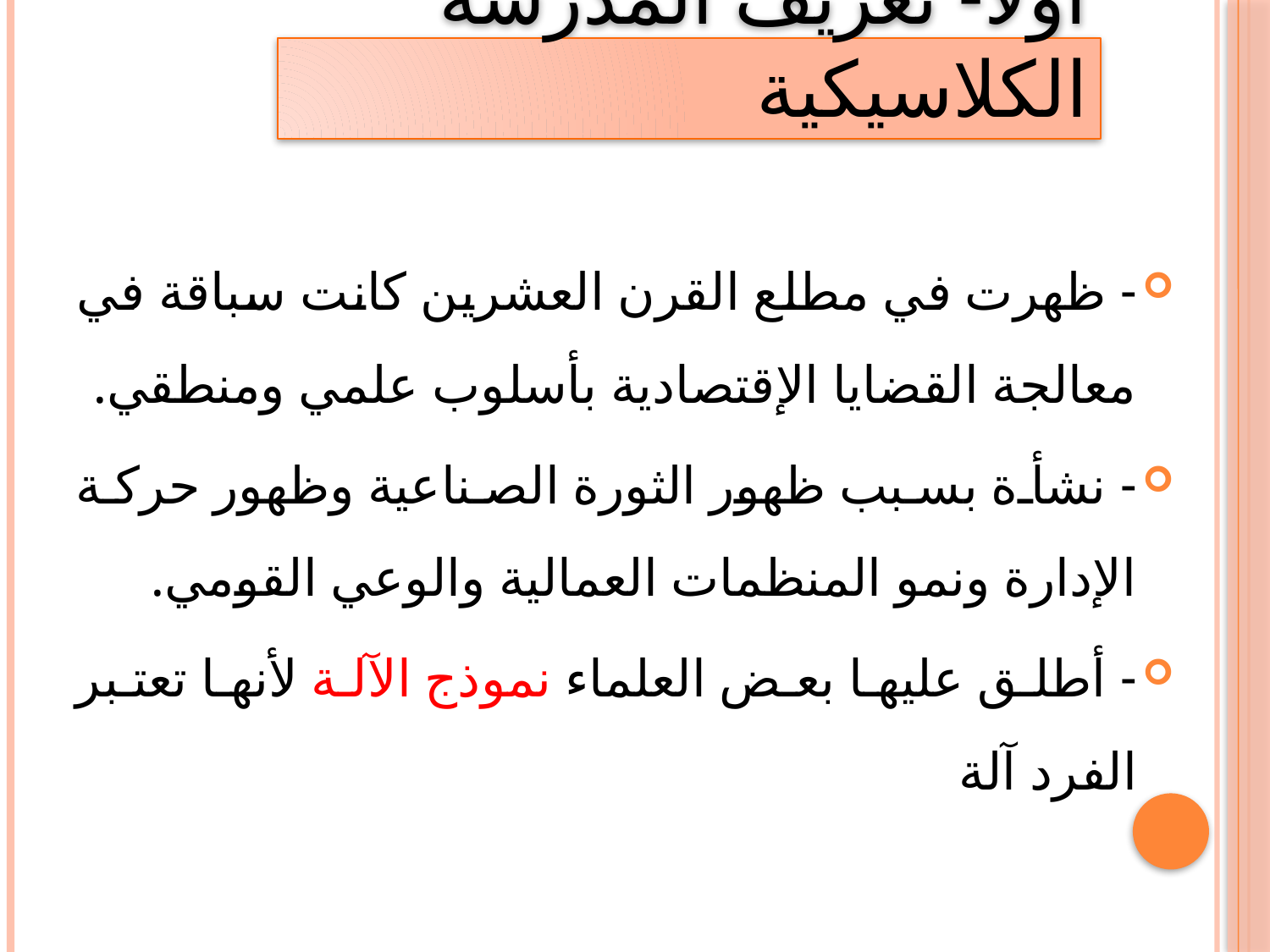

# أولا- تعريف المدرسة الكلاسيكية
- ظهرت في مطلع القرن العشرين كانت سباقة في معالجة القضايا الإقتصادية بأسلوب علمي ومنطقي.
- نشأة بسبب ظهور الثورة الصناعية وظهور حركة الإدارة ونمو المنظمات العمالية والوعي القومي.
- أطلق عليها بعض العلماء نموذج الآلة لأنها تعتبر الفرد آلة